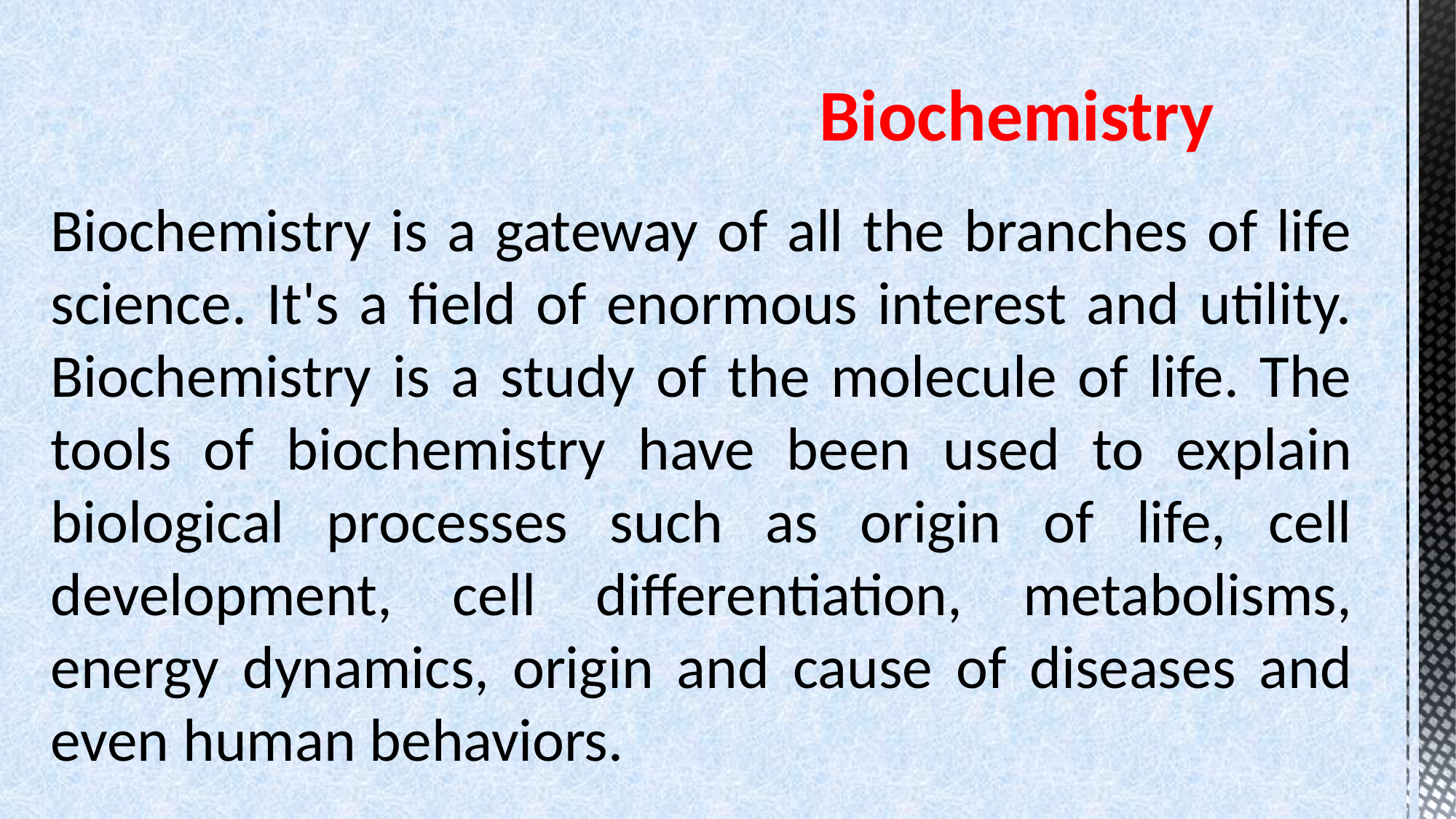

# Biochemistry
Biochemistry is a gateway of all the branches of life science. It's a field of enormous interest and utility. Biochemistry is a study of the molecule of life. The tools of biochemistry have been used to explain biological processes such as origin of life, cell development, cell differentiation, metabolisms, energy dynamics, origin and cause of diseases and even human behaviors.